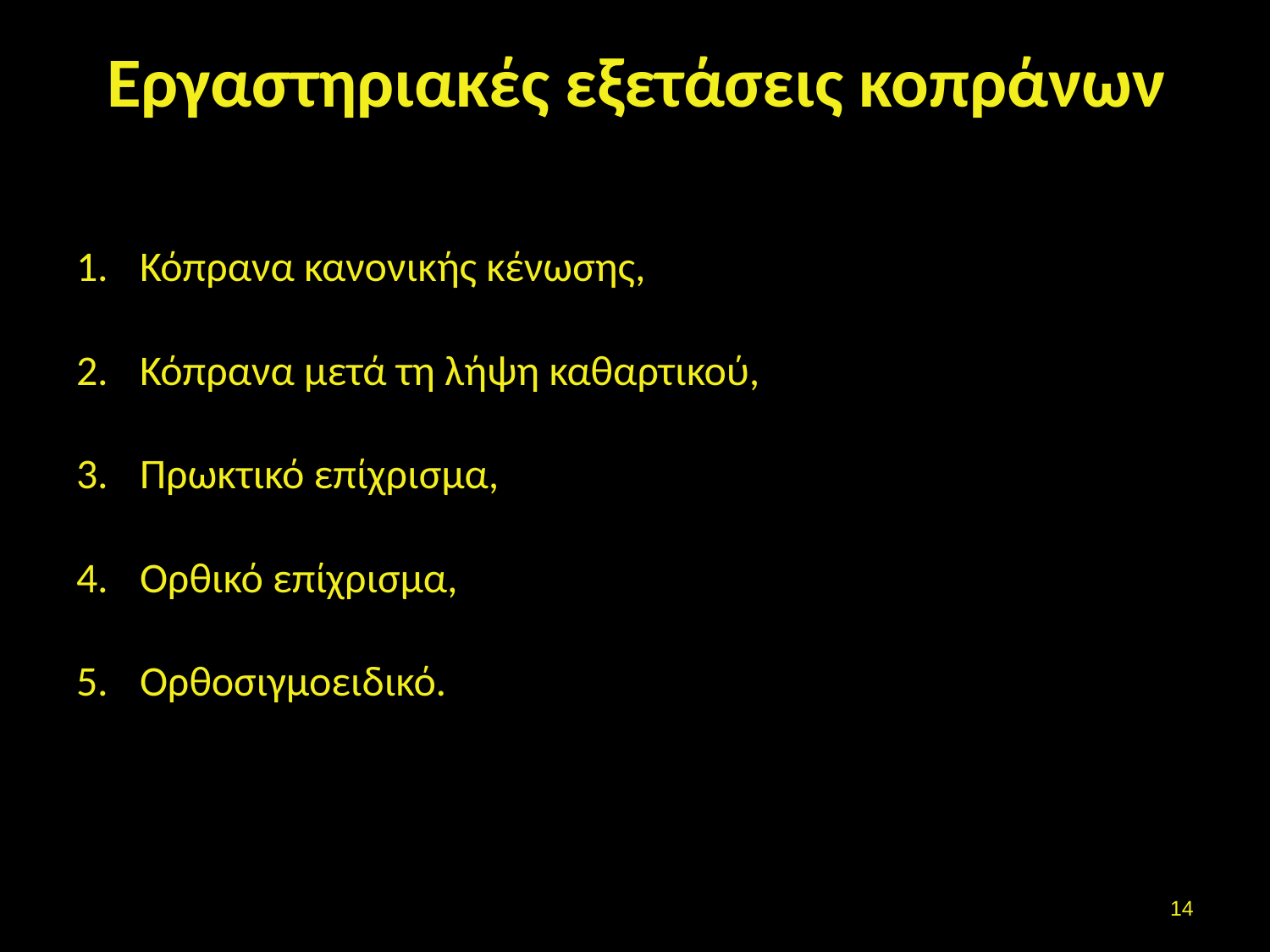

# Εργαστηριακές εξετάσεις κοπράνων
Κόπρανα κανονικής κένωσης,
Κόπρανα μετά τη λήψη καθαρτικού,
Πρωκτικό επίχρισμα,
Ορθικό επίχρισμα,
Ορθοσιγμοειδικό.

14